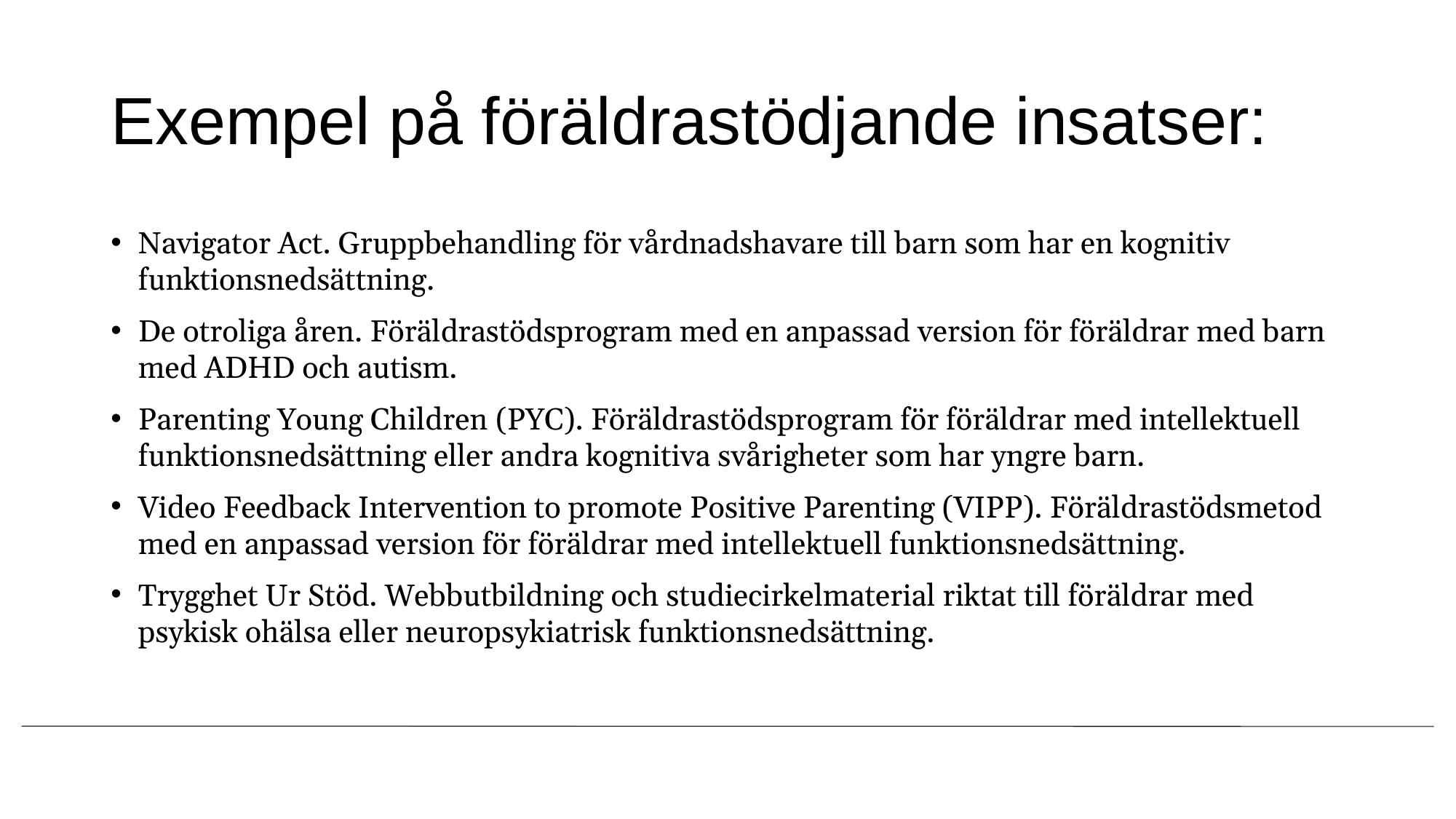

# Exempel på föräldrastödjande insatser:
Navigator Act. Gruppbehandling för vårdnadshavare till barn som har en kognitiv funktionsnedsättning.
De otroliga åren. Föräldrastödsprogram med en anpassad version för föräldrar med barn med ADHD och autism.
Parenting Young Children (PYC). Föräldrastödsprogram för föräldrar med intellektuell funktionsnedsättning eller andra kognitiva svårigheter som har yngre barn.
Video Feedback Intervention to promote Positive Parenting (VIPP). Föräldrastödsmetod med en anpassad version för föräldrar med intellektuell funktionsnedsättning.
Trygghet Ur Stöd. Webbutbildning och studiecirkelmaterial riktat till föräldrar med psykisk ohälsa eller neuropsykiatrisk funktionsnedsättning.